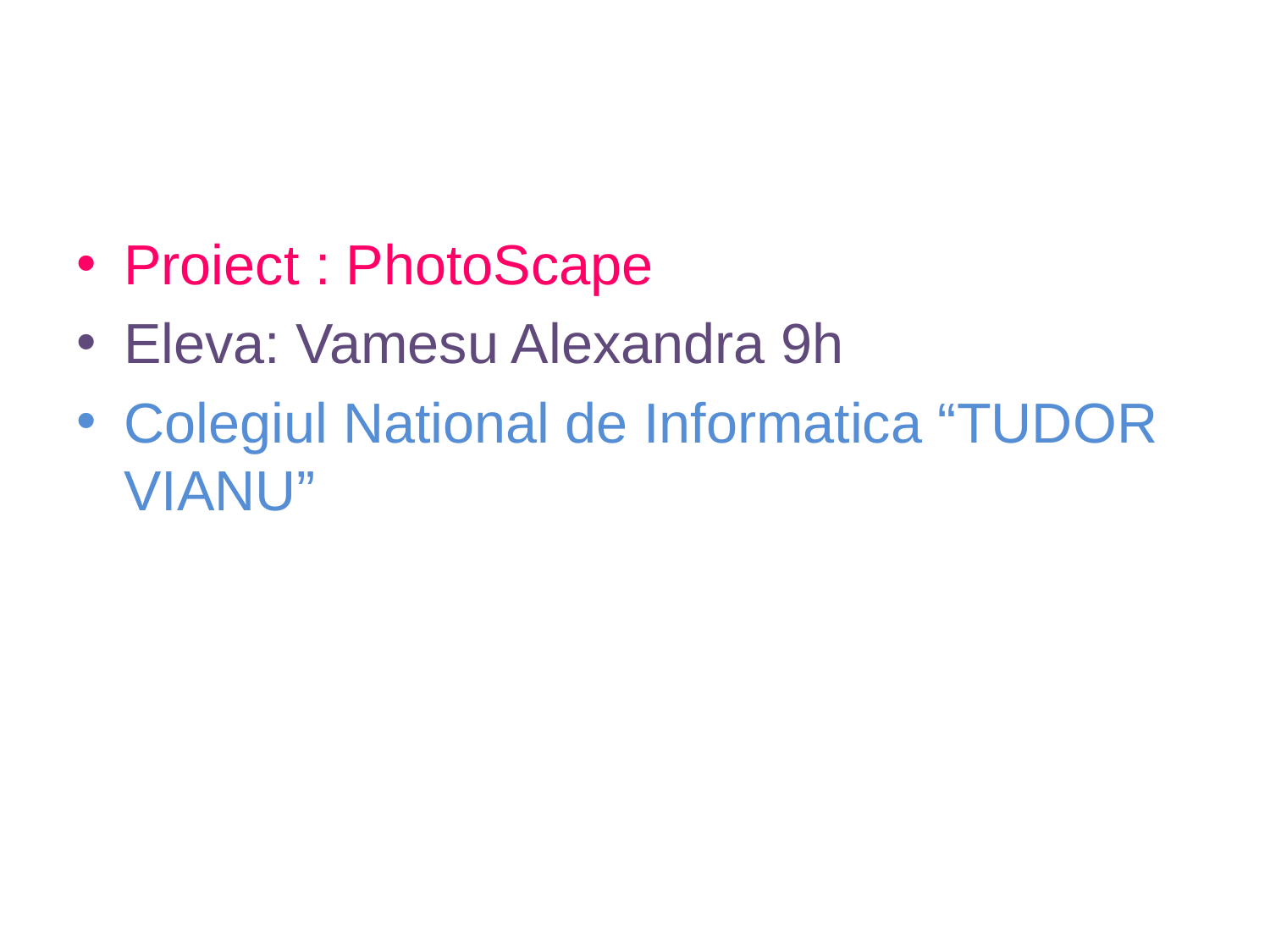

#
Proiect : PhotoScape
Eleva: Vamesu Alexandra 9h
Colegiul National de Informatica “TUDOR VIANU”